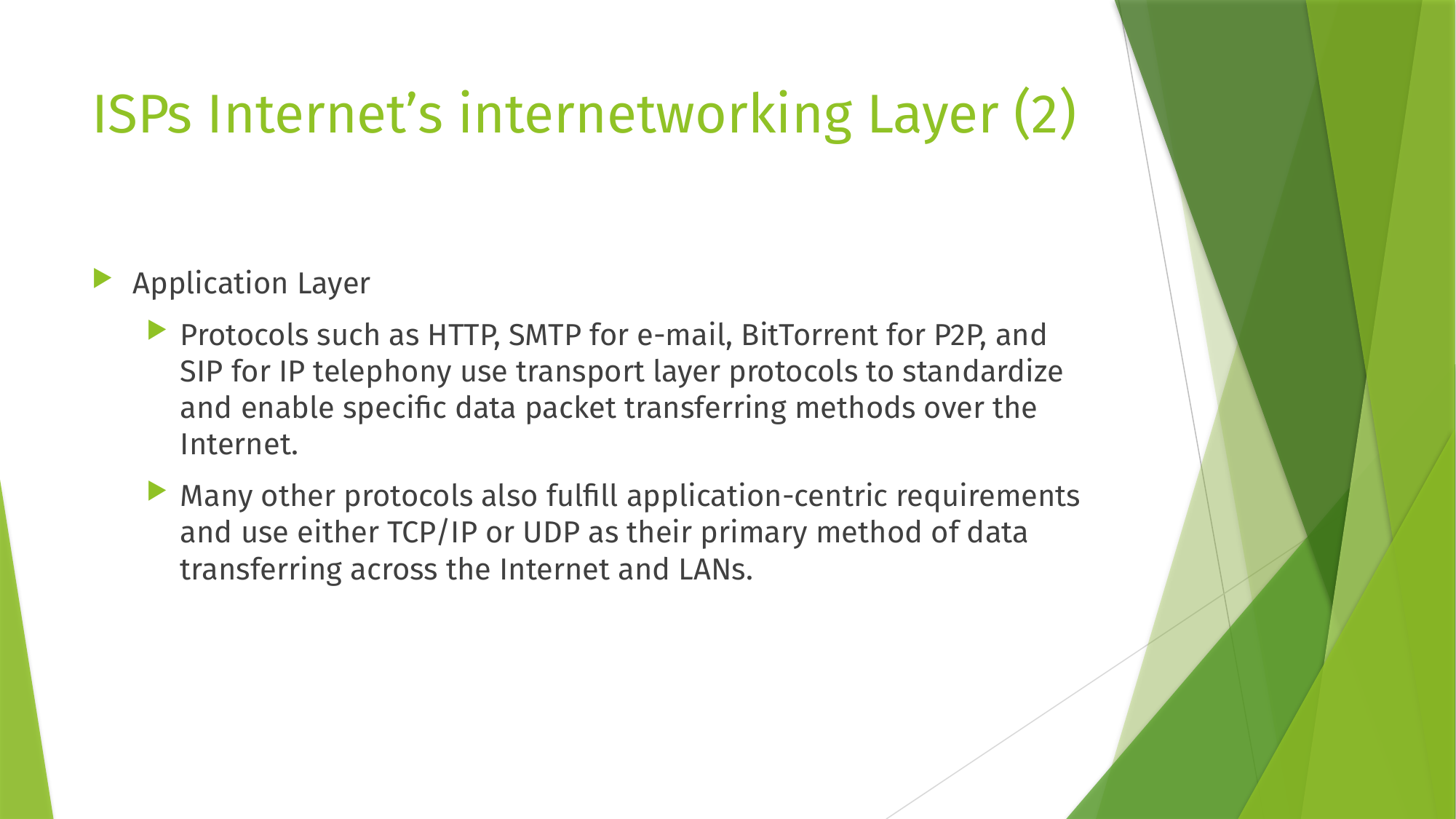

# ISPs Internet’s internetworking Layer (2)
Application Layer
Protocols such as HTTP, SMTP for e-mail, BitTorrent for P2P, and SIP for IP telephony use transport layer protocols to standardize and enable specific data packet transferring methods over the Internet.
Many other protocols also fulfill application-centric requirements and use either TCP/IP or UDP as their primary method of data transferring across the Internet and LANs.